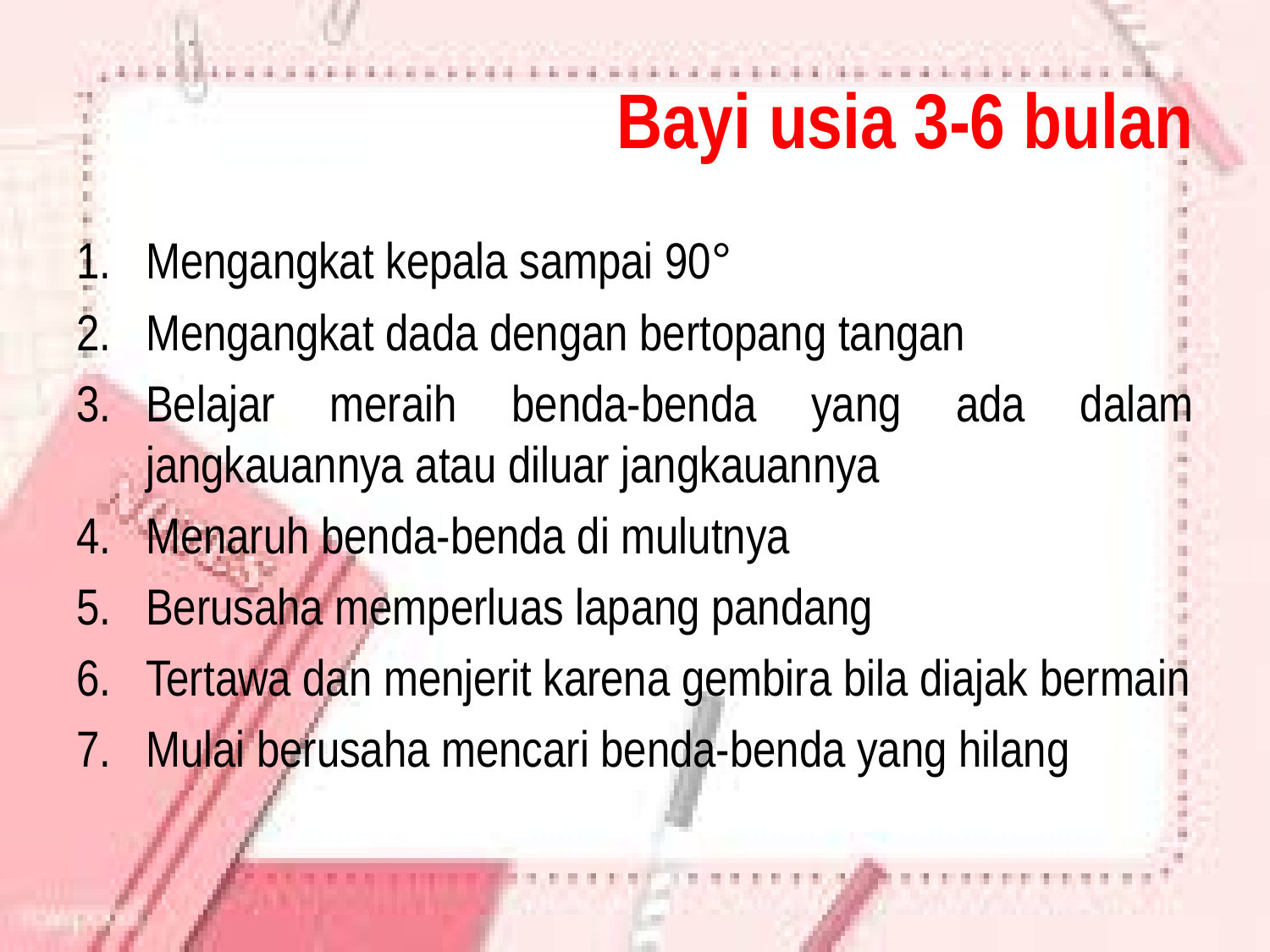

# Bayi usia 3-6 bulan
Mengangkat kepala sampai 90°
Mengangkat dada dengan bertopang tangan
Belajar meraih benda-benda yang ada dalam jangkauannya atau diluar jangkauannya
Menaruh benda-benda di mulutnya
Berusaha memperluas lapang pandang
Tertawa dan menjerit karena gembira bila diajak bermain
Mulai berusaha mencari benda-benda yang hilang